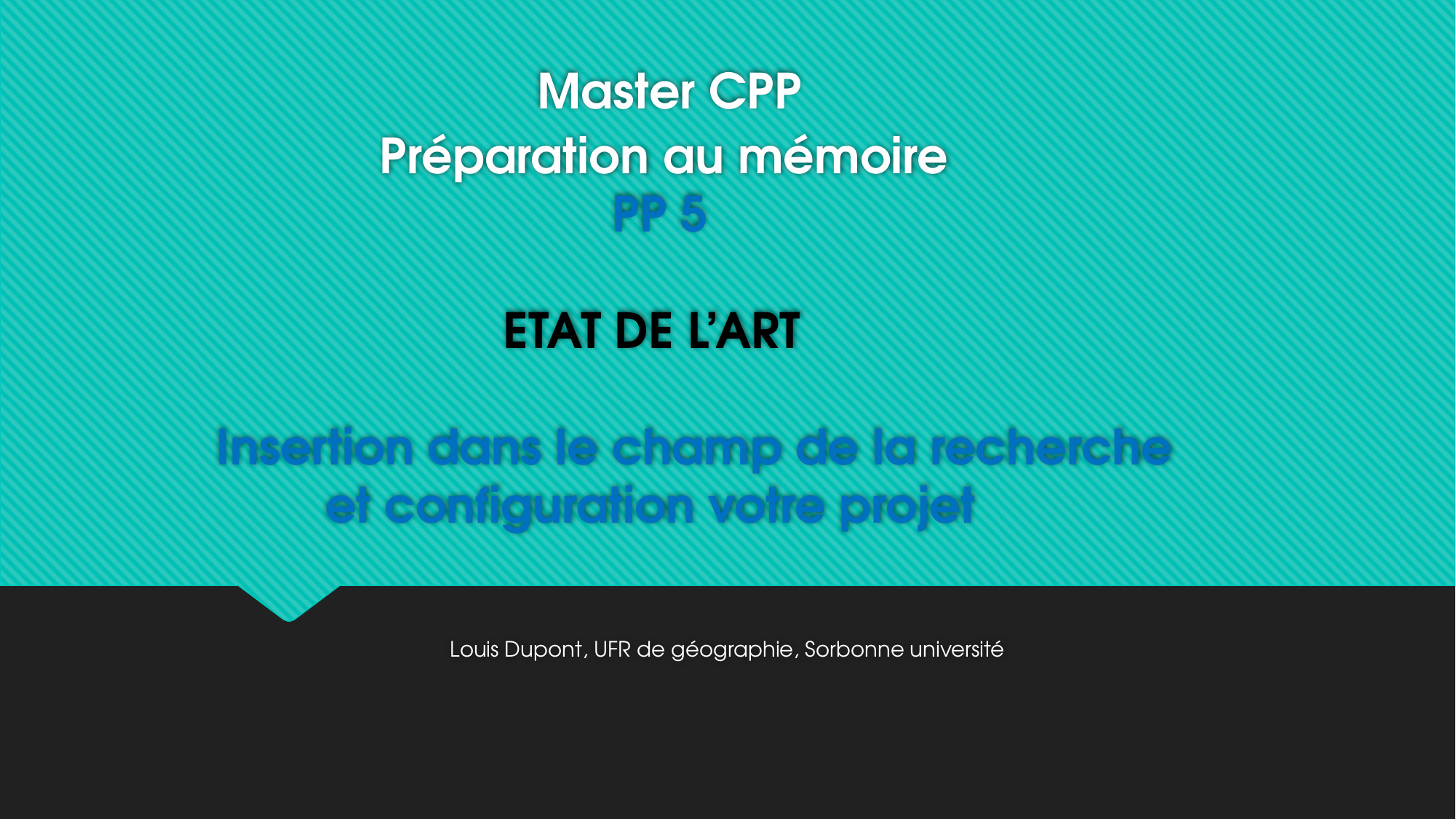

# Master CPP Préparation au mémoire PP 5 ETAT DE L’ART Insertion dans le champ de la recherche et configuration votre projet
Louis Dupont, UFR de géographie, Sorbonne université